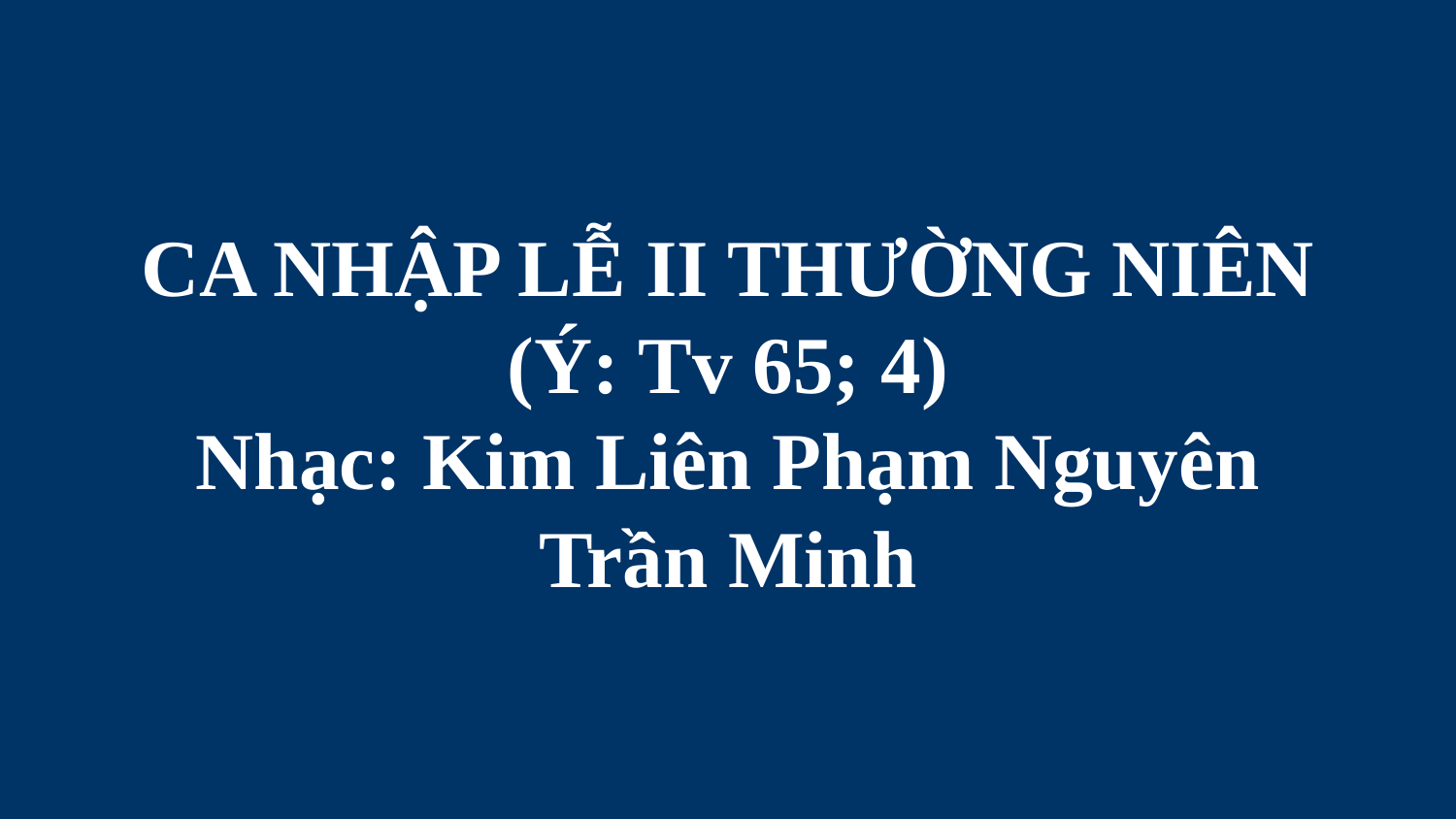

# CA NHẬP LỄ II THƯỜNG NIÊN (Ý: Tv 65; 4) Nhạc: Kim Liên Phạm Nguyên Trần Minh